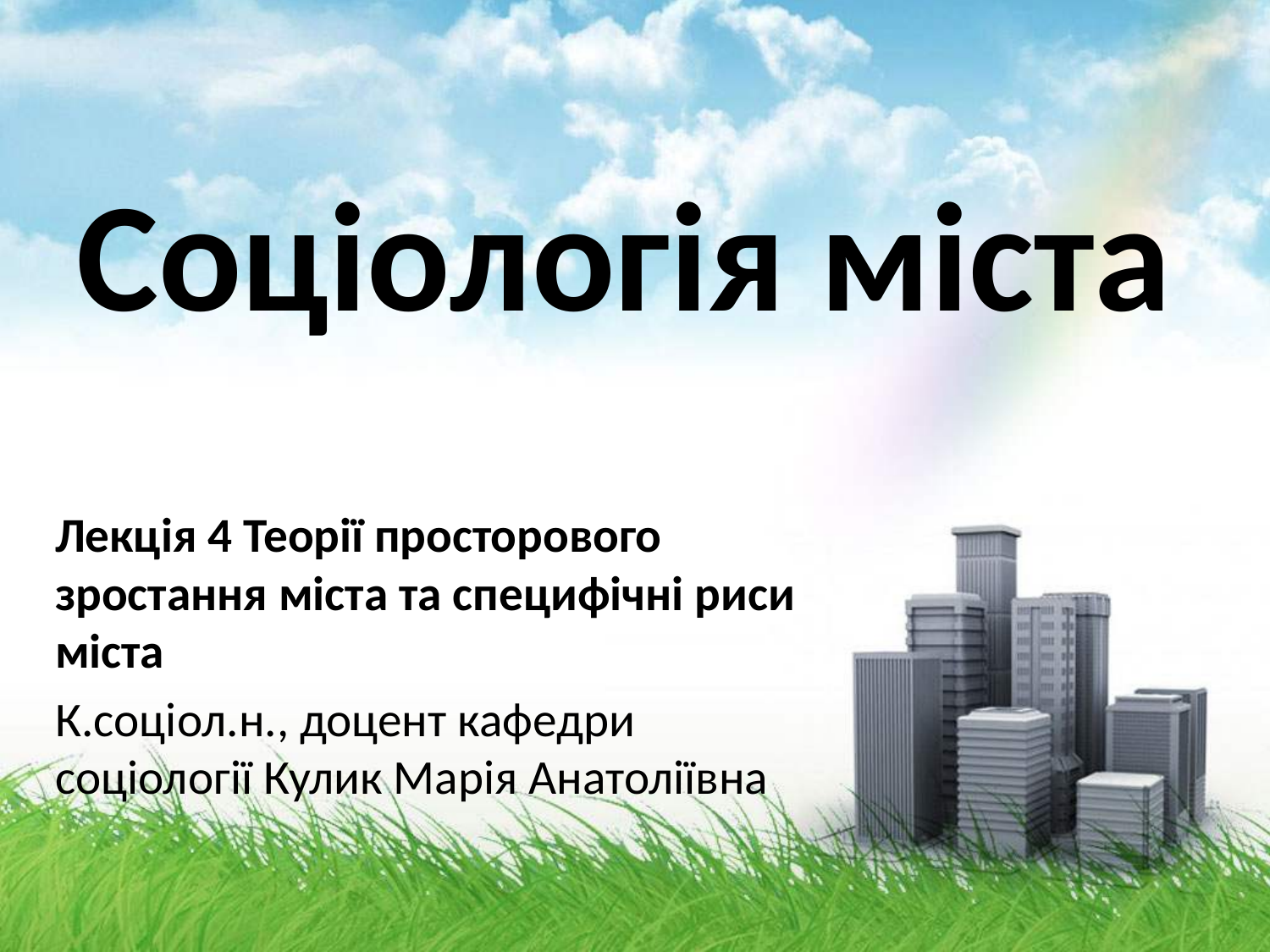

# Соціологія міста
Лекція 4 Теорії просторового зростання міста та специфічні риси міста
К.соціол.н., доцент кафедри соціології Кулик Марія Анатоліївна